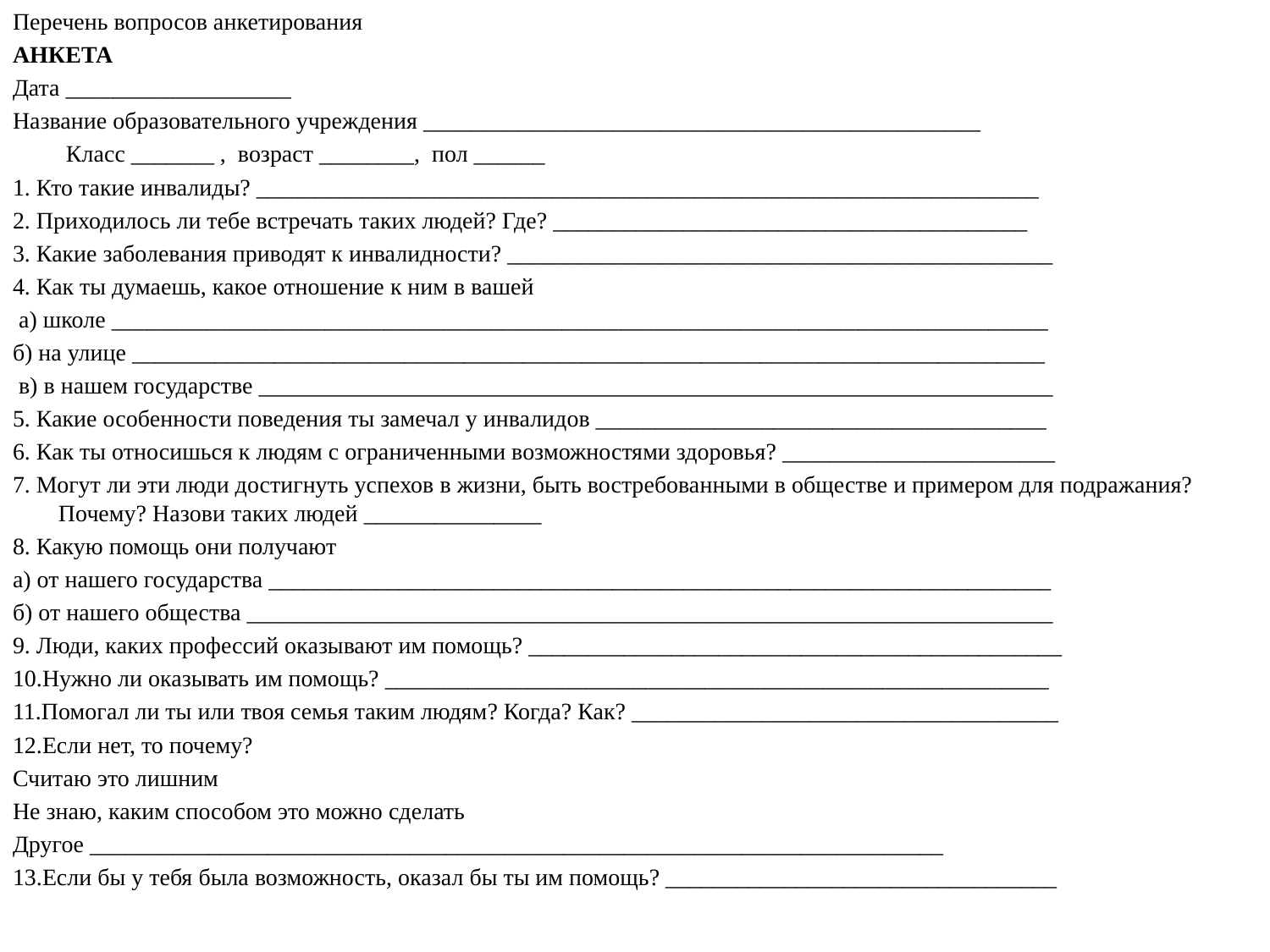

Перечень вопросов анкетирования
АНКЕТА
Дата ___________________
Название образовательного учреждения _______________________________________________
         Класс _______ ,  возраст ________,  пол ______
1. Кто такие инвалиды? __________________________________________________________________
2. Приходилось ли тебе встречать таких людей? Где? ________________________________________
3. Какие заболевания приводят к инвалидности? ______________________________________________
4. Как ты думаешь, какое отношение к ним в вашей
 а) школе _______________________________________________________________________________
б) на улице _____________________________________________________________________________
 в) в нашем государстве ___________________________________________________________________
5. Какие особенности поведения ты замечал у инвалидов ______________________________________
6. Как ты относишься к людям с ограниченными возможностями здоровья? _______________________
7. Могут ли эти люди достигнуть успехов в жизни, быть востребованными в обществе и примером для подражания? Почему? Назови таких людей _______________
8. Какую помощь они получают
а) от нашего государства __________________________________________________________________
б) от нашего общества ____________________________________________________________________
9. Люди, каких профессий оказывают им помощь? _____________________________________________
10.Нужно ли оказывать им помощь? ________________________________________________________
11.Помогал ли ты или твоя семья таким людям? Когда? Как? ____________________________________
12.Если нет, то почему?
Считаю это лишним
Не знаю, каким способом это можно сделать
Другое ________________________________________________________________________
13.Если бы у тебя была возможность, оказал бы ты им помощь? _________________________________

#